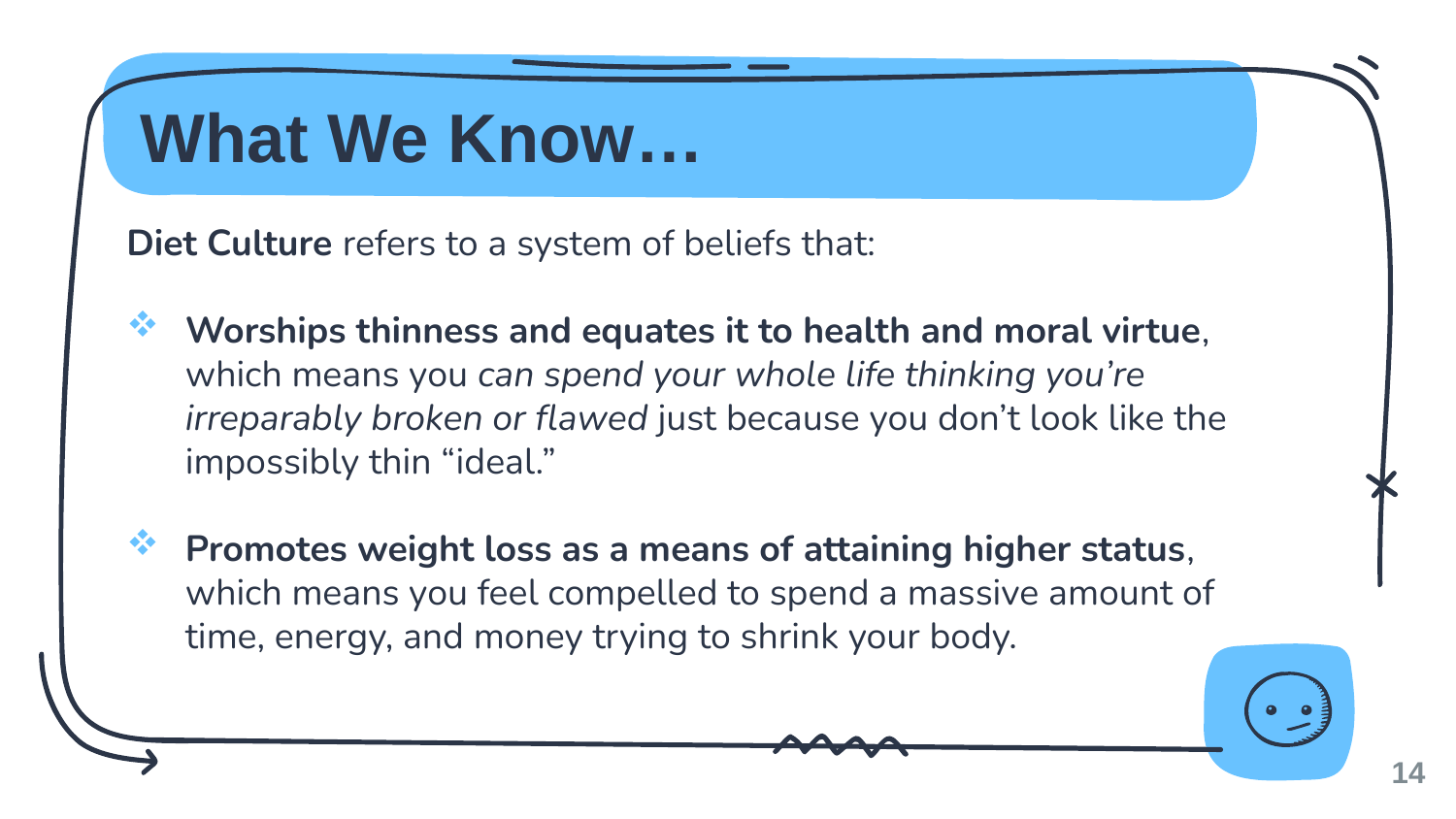

# What We Know…
Diet Culture refers to a system of beliefs that:

Worships thinness and equates it to health and moral virtue, which means you can spend your whole life thinking you’re irreparably broken or flawed just because you don’t look like the impossibly thin “ideal.”

Promotes weight loss as a means of attaining higher status, which means you feel compelled to spend a massive amount of time, energy, and money trying to shrink your body.

14